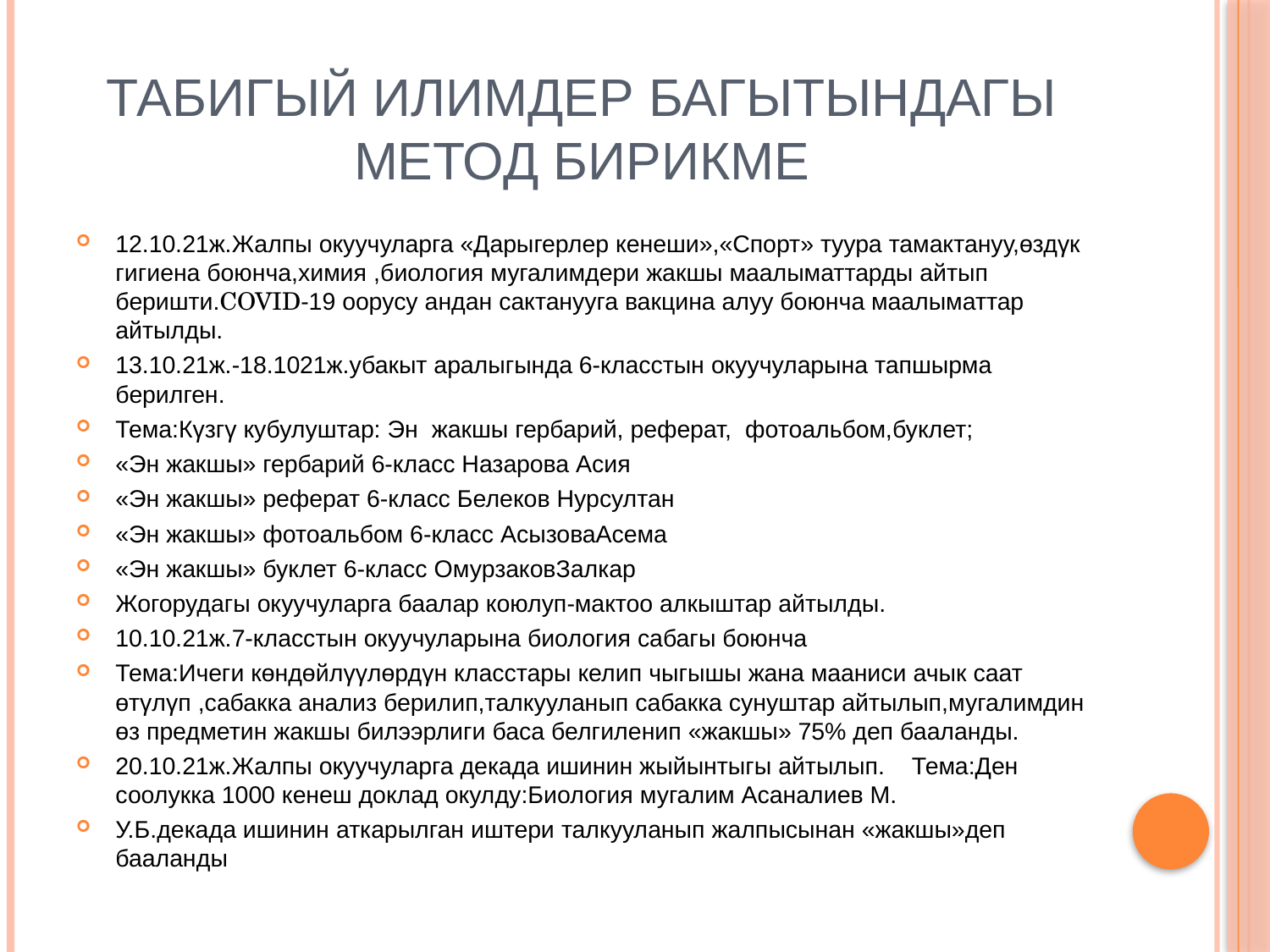

# Табигый илимдер багытындагы метод бирикме
12.10.21ж.Жалпы окуучуларга «Дарыгерлер кенеши»,«Спорт» туура тамактануу,өздγк гигиена боюнча,химия ,биология мугалимдери жакшы маалыматтарды айтып беришти.COVID-19 оорусу андан сактанууга вакцина алуу боюнча маалыматтар айтылды.
13.10.21ж.-18.1021ж.убакыт аралыгында 6-класстын окуучуларына тапшырма берилген.
Тема:Кγзгγ кубулуштар: Эн  жакшы гербарий, реферат,  фотоальбом,буклет;
«Эн жакшы» гербарий 6-класс Назарова Асия
«Эн жакшы» реферат 6-класс Белеков Нурсултан
«Эн жакшы» фотоальбом 6-класс АсызоваАсема
«Эн жакшы» буклет 6-класс ОмурзаковЗалкар
Жогорудагы окуучуларга баалар коюлуп-мактоо алкыштар айтылды.
10.10.21ж.7-класстын окуучуларына биология сабагы боюнча
Тема:Ичеги көндөйлγγлөрдγн класстары келип чыгышы жана мааниси ачык саат өтγлγп ,сабакка анализ берилип,талкууланып сабакка сунуштар айтылып,мугалимдин өз предметин жакшы билээрлиги баса белгиленип «жакшы» 75% деп бааланды.
20.10.21ж.Жалпы окуучуларга декада ишинин жыйынтыгы айтылып.    Тема:Ден соолукка 1000 кенеш доклад окулду:Биология мугалим Асаналиев М.
У.Б.декада ишинин аткарылган иштери талкууланып жалпысынан «жакшы»деп бааланды